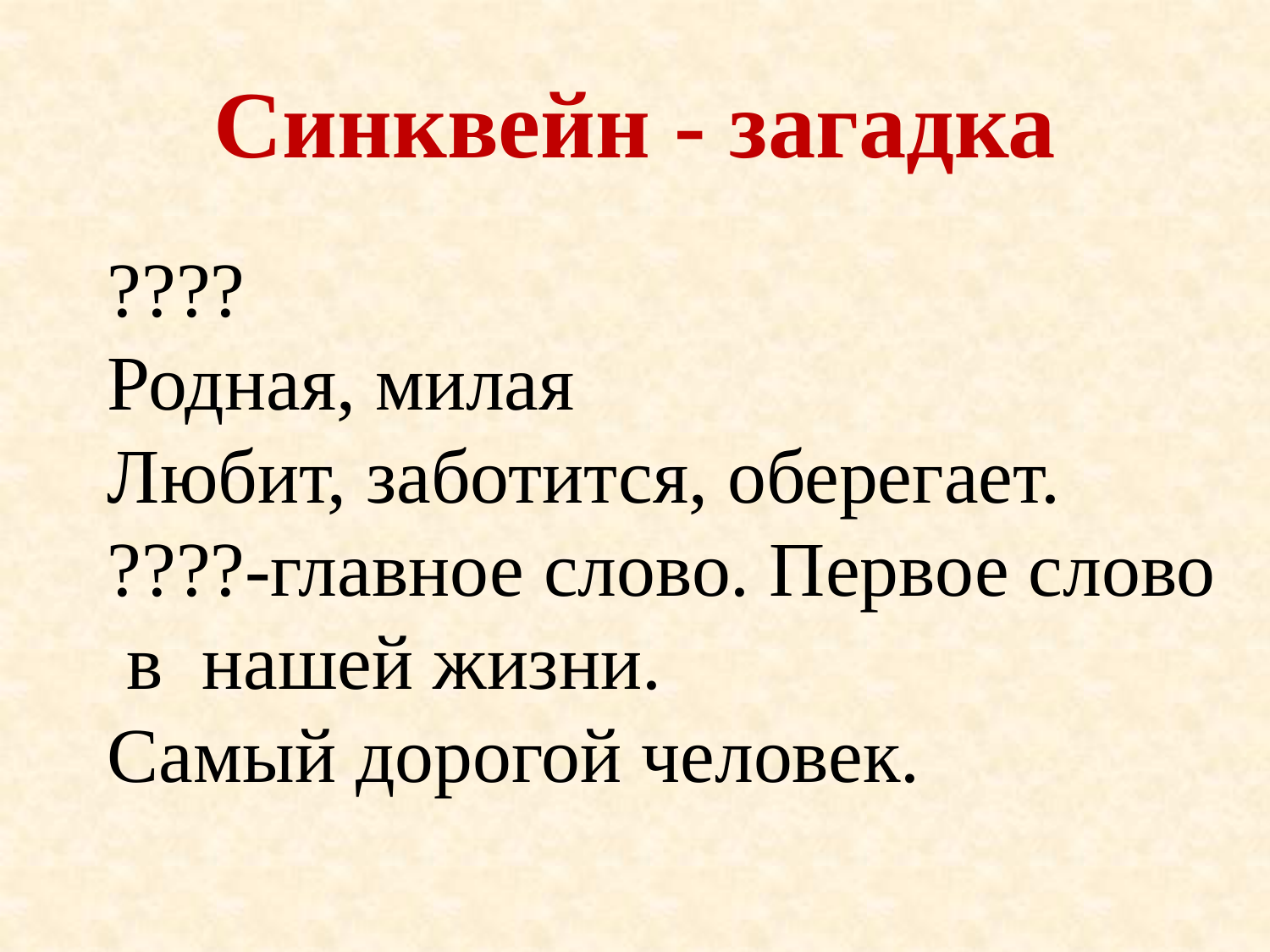

Синквейн - загадка
????
Родная, милая
Любит, заботится, оберегает.
????-главное слово. Первое слово
 в  нашей жизни.
Самый дорогой человек.